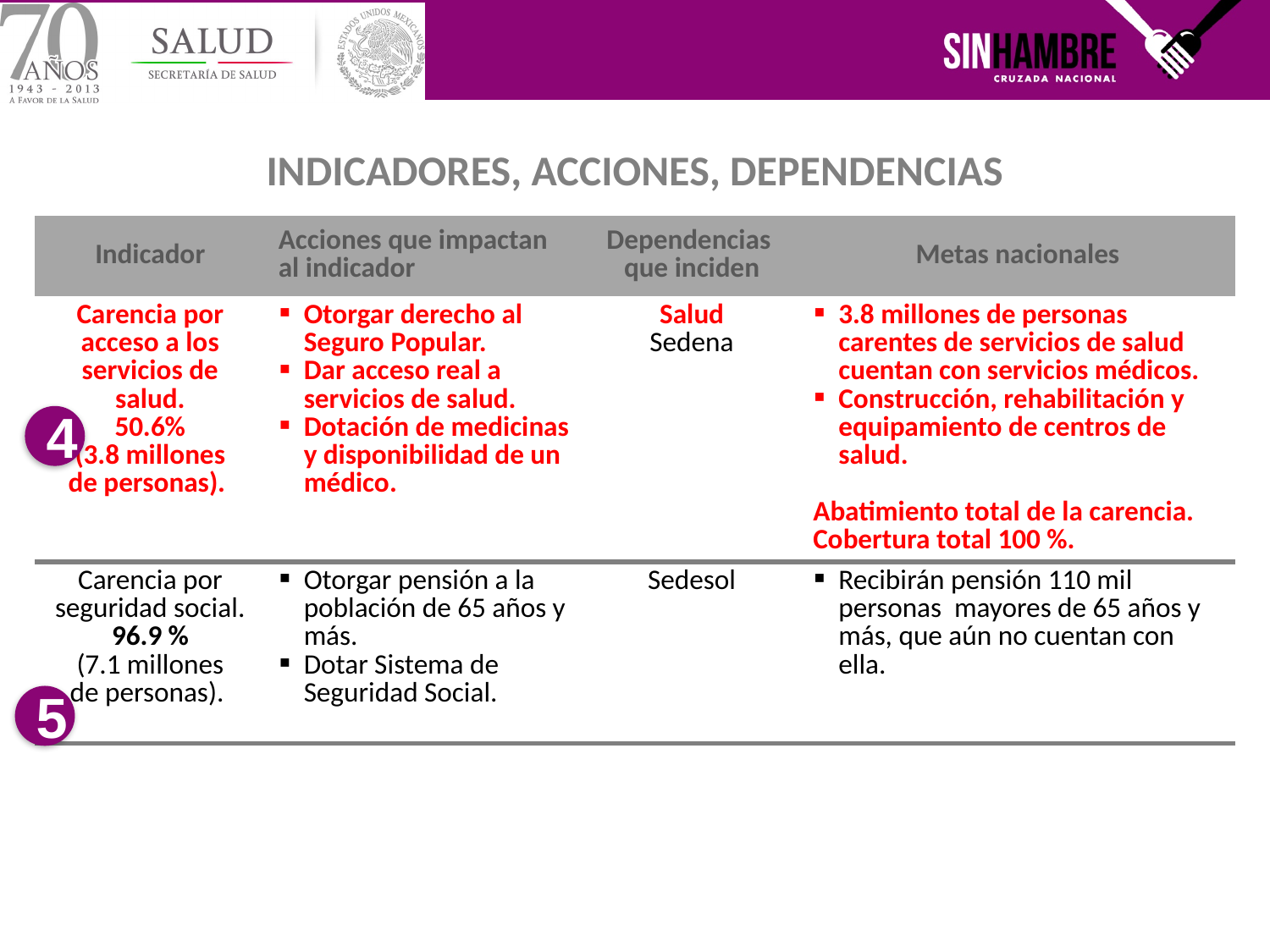

INDICADORES, ACCIONES, DEPENDENCIAS
| Indicador | Acciones que impactan al indicador | Dependencias que inciden | Metas nacionales |
| --- | --- | --- | --- |
| Carencia por acceso a los servicios de salud. 50.6% (3.8 millones de personas). | Otorgar derecho al Seguro Popular. Dar acceso real a servicios de salud. Dotación de medicinas y disponibilidad de un médico. | Salud Sedena | 3.8 millones de personas carentes de servicios de salud cuentan con servicios médicos. Construcción, rehabilitación y equipamiento de centros de salud. Abatimiento total de la carencia. Cobertura total 100 %. |
| Carencia por seguridad social. 96.9 % (7.1 millones de personas). | Otorgar pensión a la población de 65 años y más. Dotar Sistema de Seguridad Social. | Sedesol | Recibirán pensión 110 mil personas mayores de 65 años y más, que aún no cuentan con ella. |
4
5